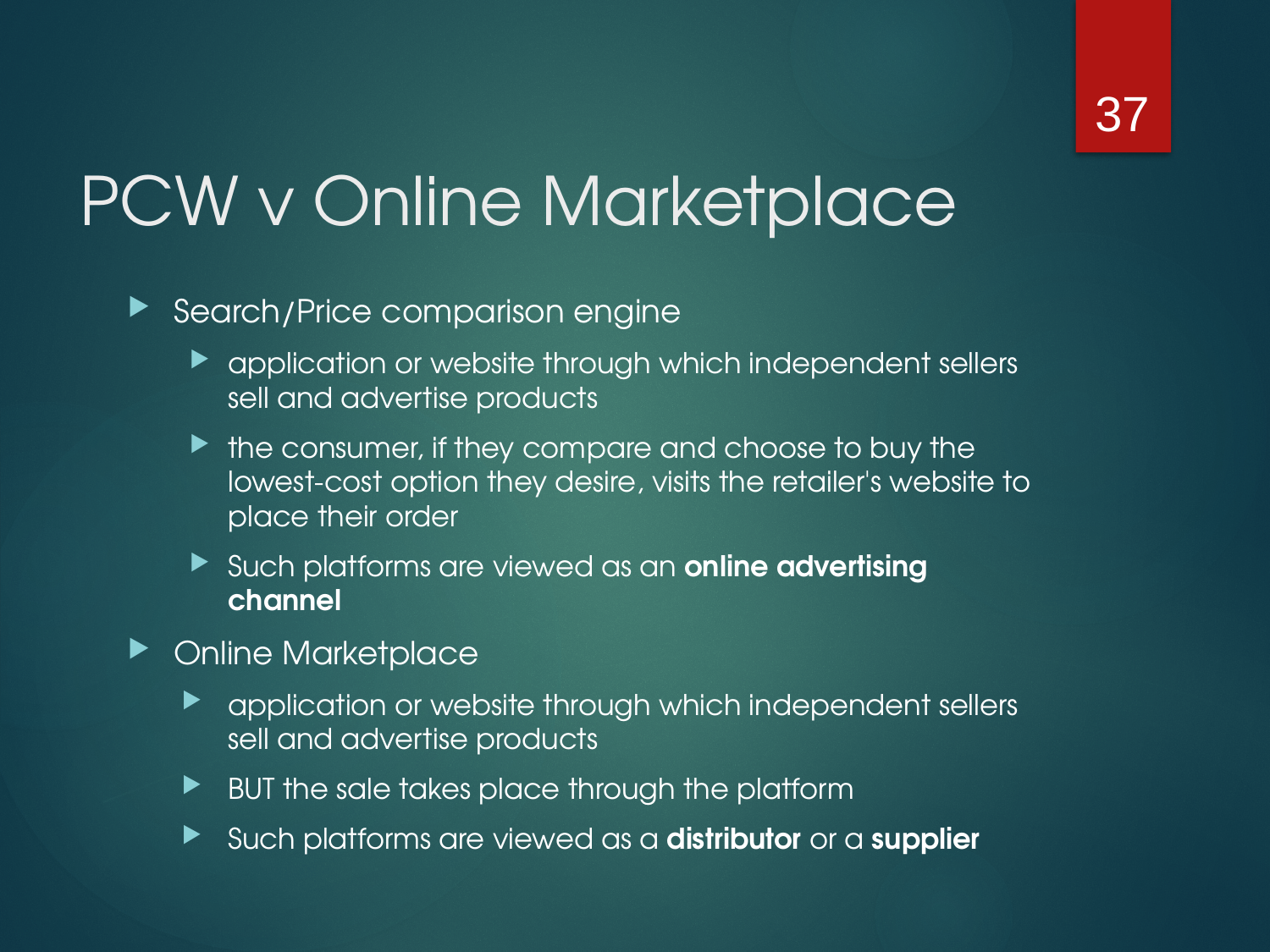

37
# PCW v Online Marketplace
Search/Price comparison engine
application or website through which independent sellers sell and advertise products
the consumer, if they compare and choose to buy the lowest-cost option they desire, visits the retailer's website to place their order
Such platforms are viewed as an online advertising channel
Online Marketplace
application or website through which independent sellers sell and advertise products
BUT the sale takes place through the platform
Such platforms are viewed as a distributor or a supplier